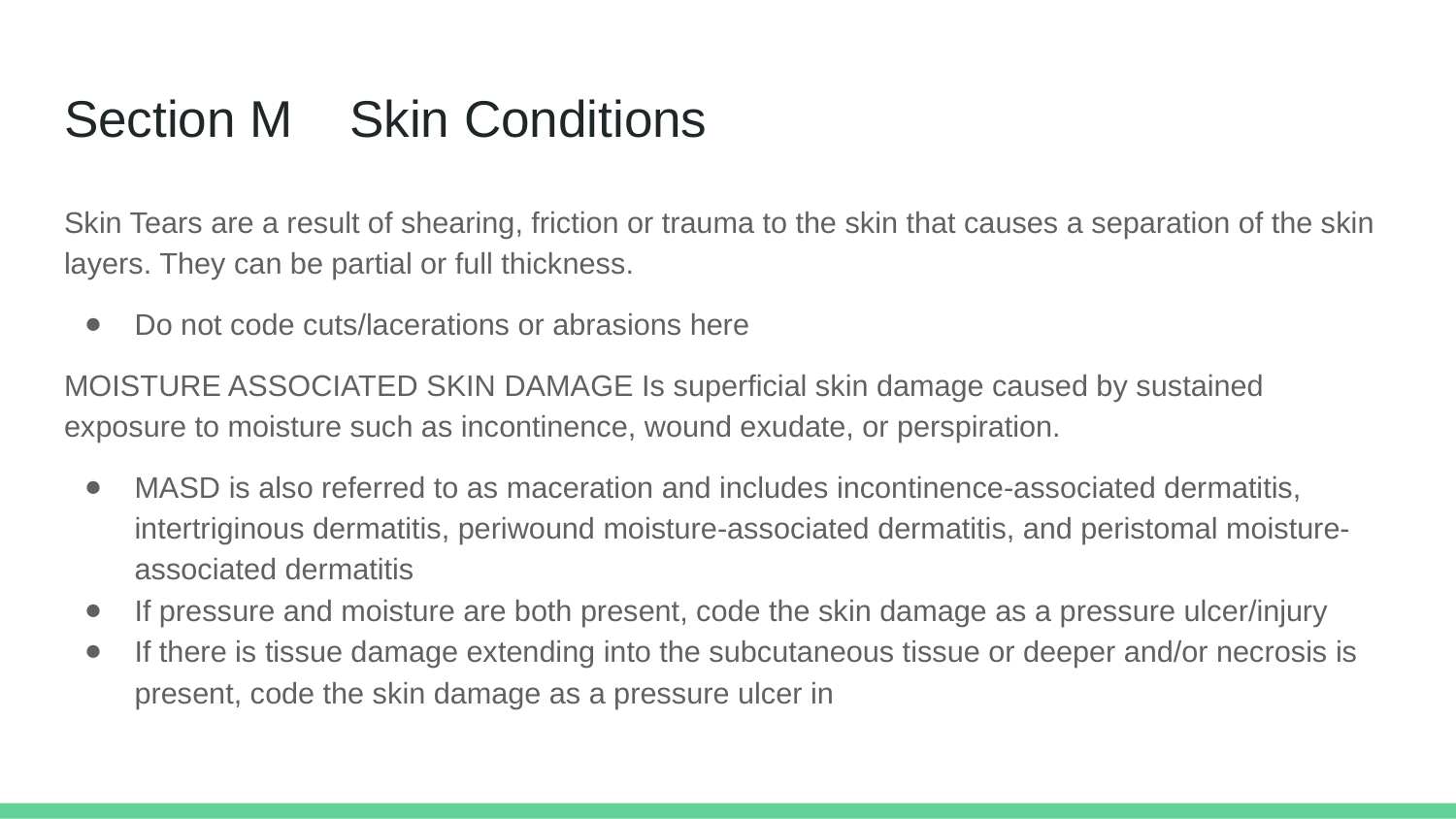

# Section M    Skin Conditions

Skin Tears are a result of shearing, friction or trauma to the skin that causes a separation of the skin layers. They can be partial or full thickness.
Do not code cuts/lacerations or abrasions here
MOISTURE ASSOCIATED SKIN DAMAGE Is superficial skin damage caused by sustained exposure to moisture such as incontinence, wound exudate, or perspiration.
MASD is also referred to as maceration and includes incontinence-associated dermatitis, intertriginous dermatitis, periwound moisture-associated dermatitis, and peristomal moisture-associated dermatitis
If pressure and moisture are both present, code the skin damage as a pressure ulcer/injury
If there is tissue damage extending into the subcutaneous tissue or deeper and/or necrosis is present, code the skin damage as a pressure ulcer in